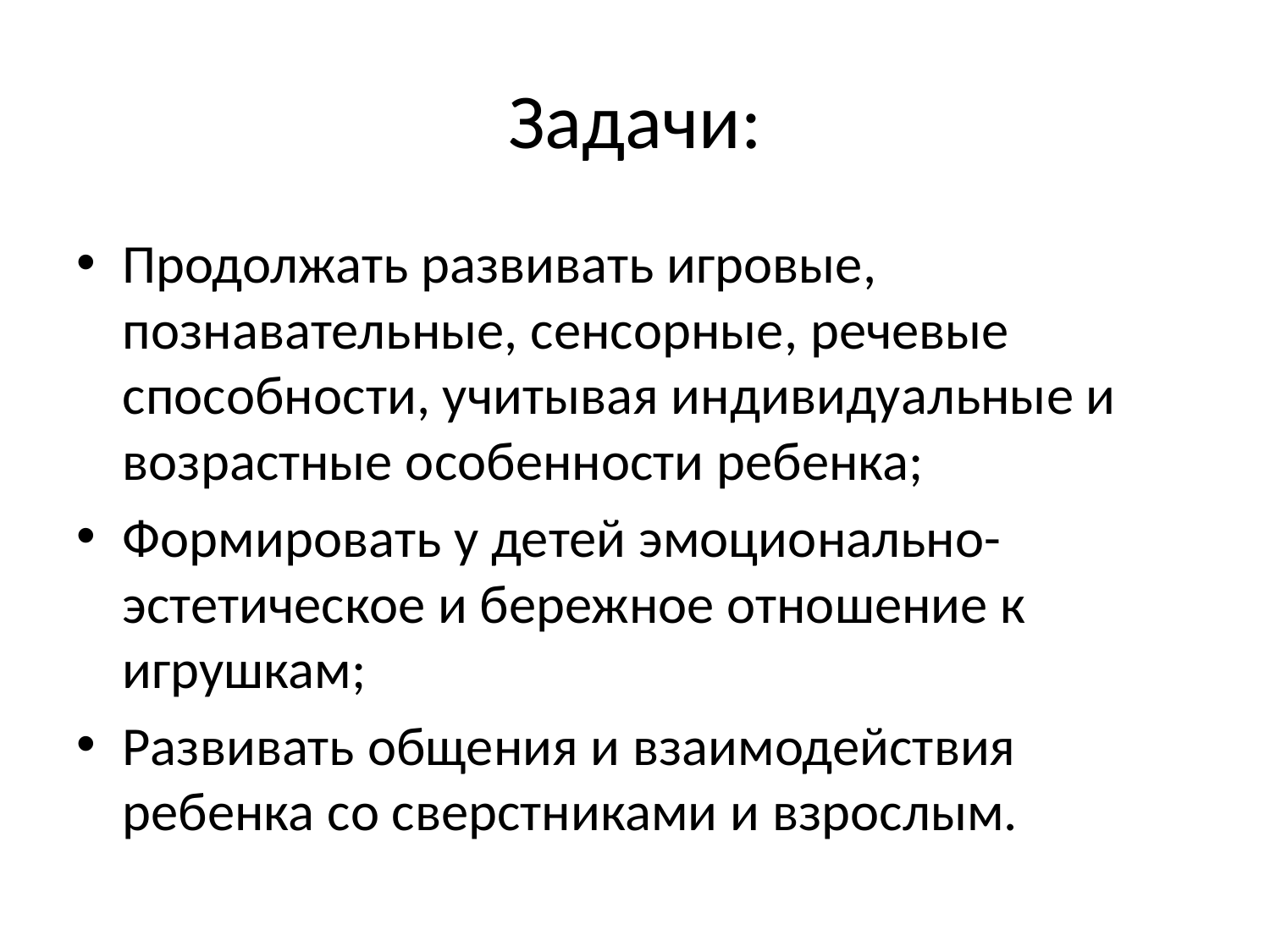

# Задачи:
Продолжать развивать игровые, познавательные, сенсорные, речевые способности, учитывая индивидуальные и возрастные особенности ребенка;
Формировать у детей эмоционально-эстетическое и бережное отношение к игрушкам;
Развивать общения и взаимодействия ребенка со сверстниками и взрослым.